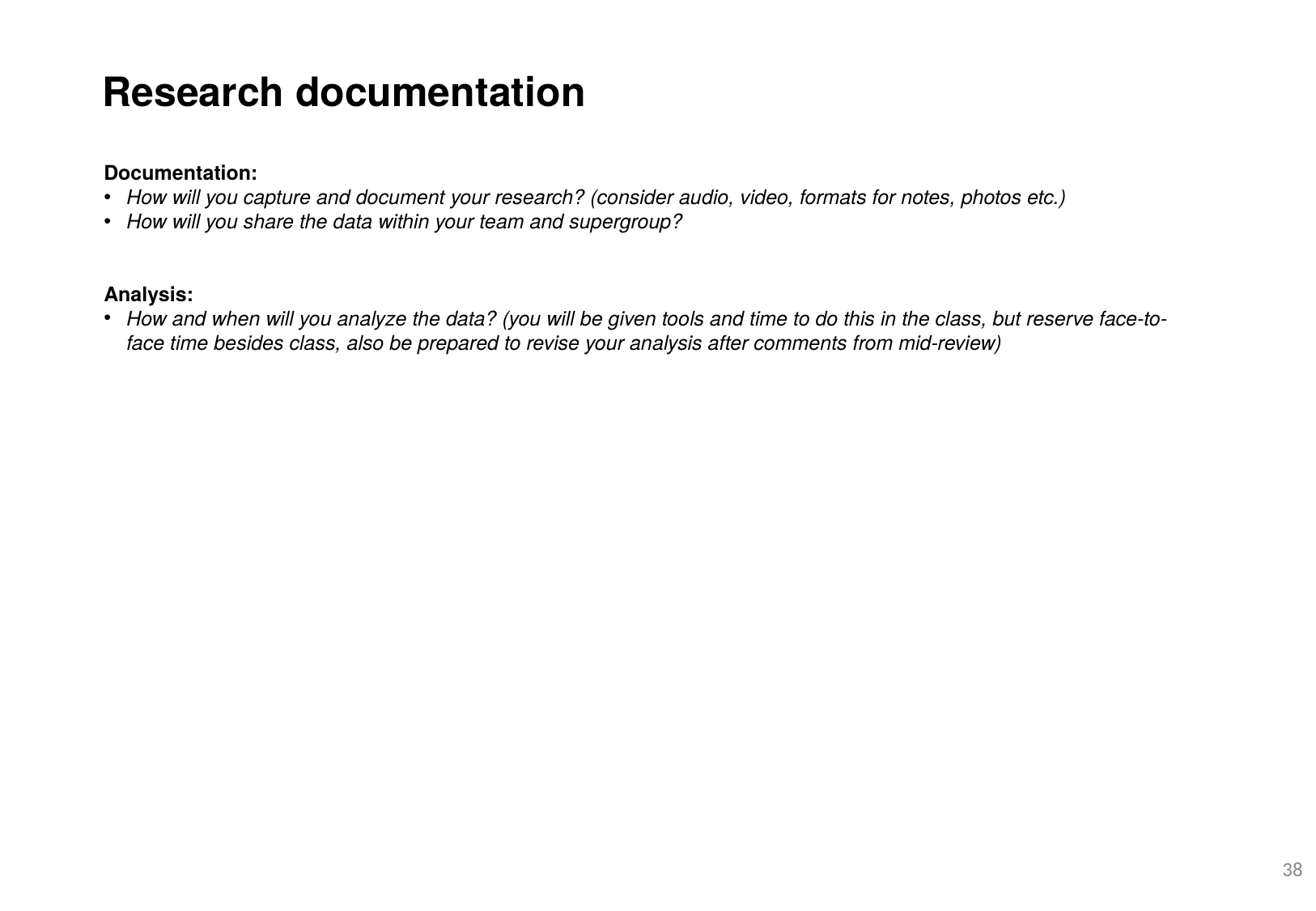

Research documentation
Documentation:
How will you capture and document your research? (consider audio, video, formats for notes, photos etc.)
How will you share the data within your team and supergroup?

Analysis:
How and when will you analyze the data? (you will be given tools and time to do this in the class, but reserve face-to-face time besides class, also be prepared to revise your analysis after comments from mid-review)

38